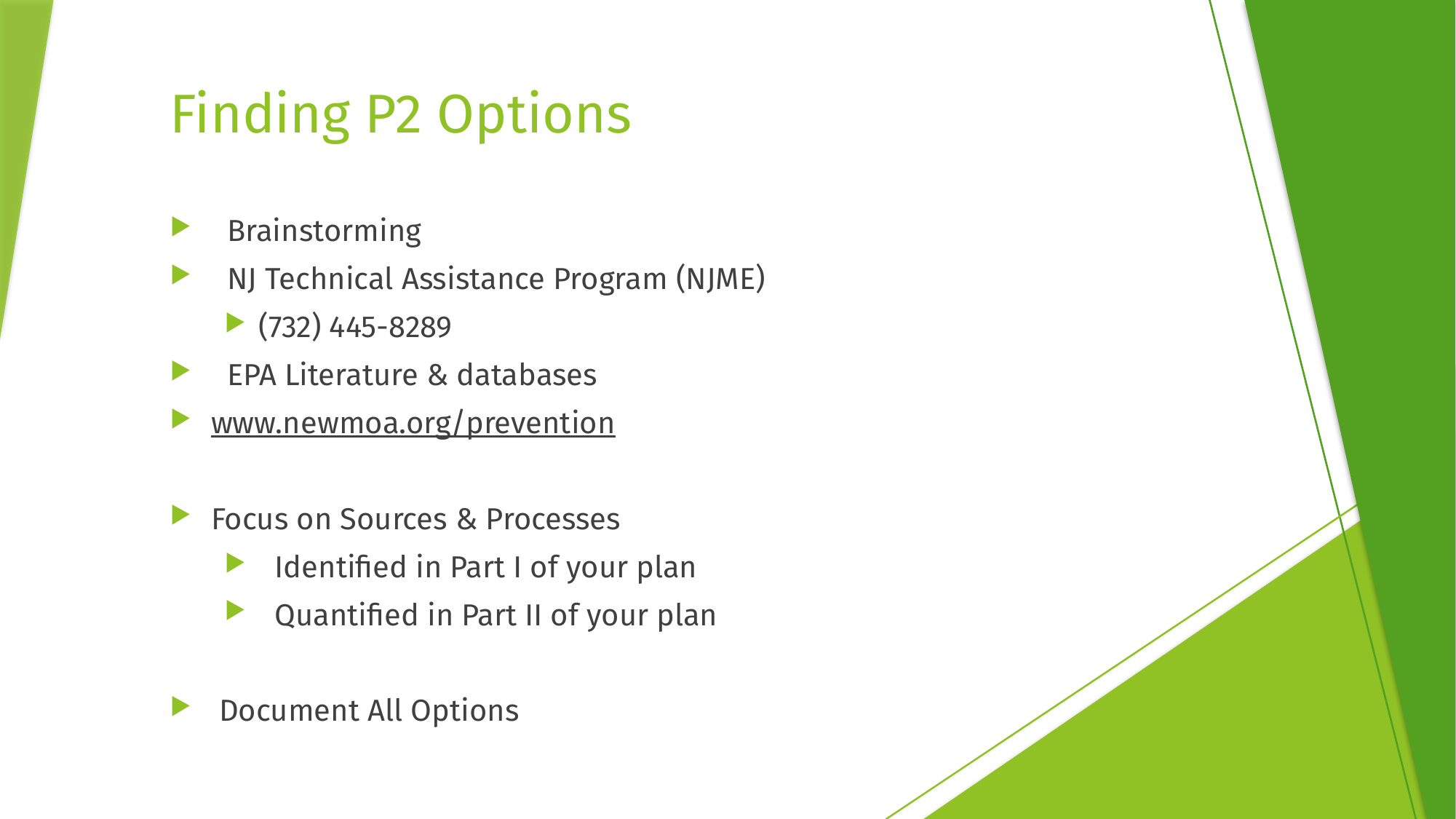

# Finding P2 Options
  Brainstorming
  NJ Technical Assistance Program (NJME)
(732) 445-8289
  EPA Literature & databases
www.newmoa.org/prevention

Focus on Sources & Processes
  Identified in Part I of your plan
  Quantified in Part II of your plan

 Document All Options